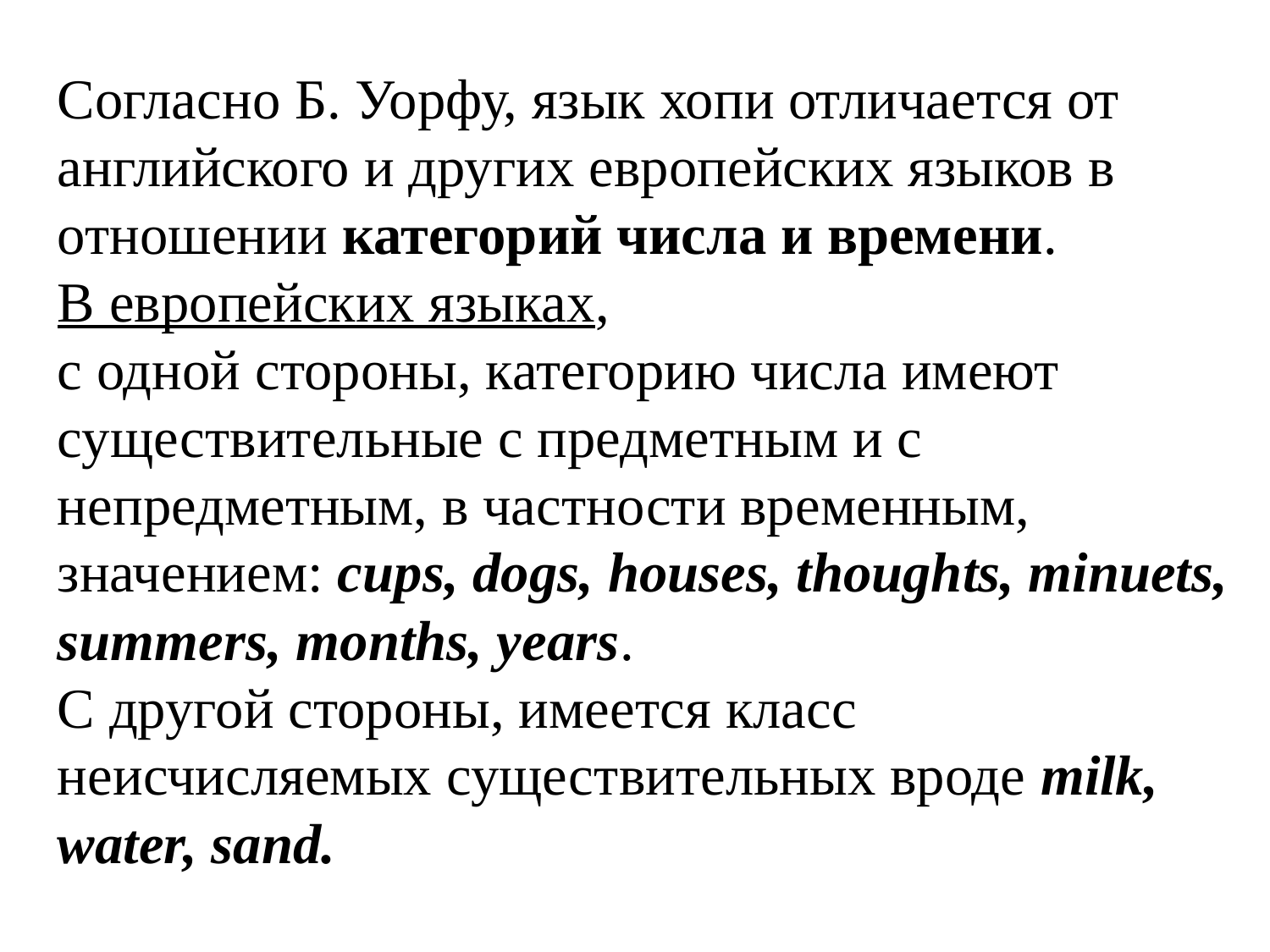

Согласно Б. Уорфу, язык хопи отличается от английского и других европейских языков в отношении категорий числа и времени.
В европейских языках,
с одной стороны, категорию числа имеют существительные с предметным и с непредметным, в частности временным, значением: cups, dogs, houses, thoughts, minuets, summers, months, years.
С другой стороны, имеется класс неисчисляемых существительных вроде milk, water, sand.